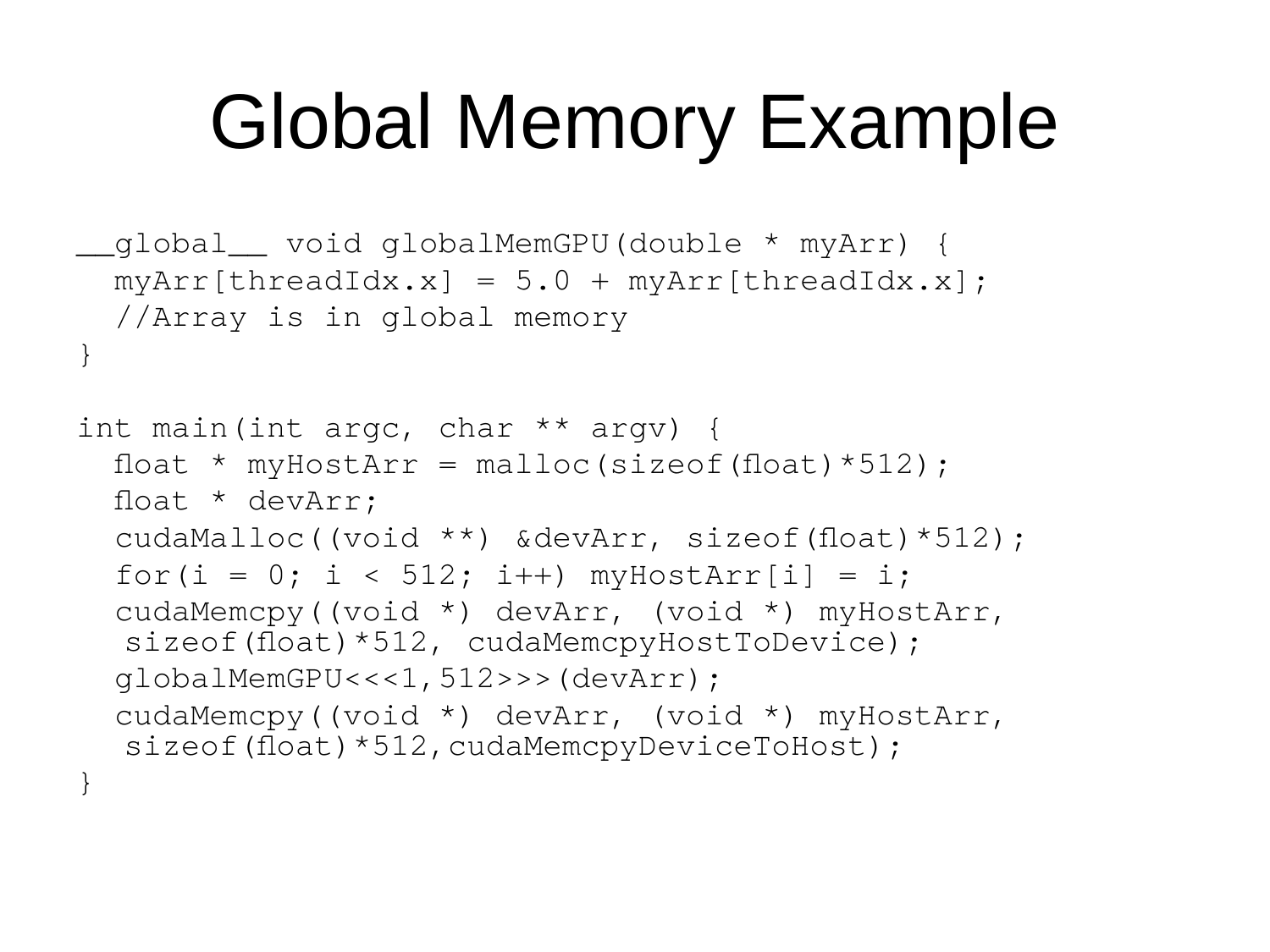

# Global Memory Example
__global__ void globalMemGPU(double * myArr) {
  myArr[threadIdx.x] = 5.0 + myArr[threadIdx.x];
  //Array is in global memory
}

int main(int argc, char ** argv) {
  float * myHostArr = malloc(sizeof(float)*512);
  float * devArr;
  cudaMalloc((void **) &devArr, sizeof(float)*512);
  for(i = 0; i < 512; i++) myHostArr[i] = i;
  cudaMemcpy((void *) devArr, (void *) myHostArr, sizeof(float)*512, cudaMemcpyHostToDevice);
  globalMemGPU<<<1,512>>>(devArr);
  cudaMemcpy((void *) devArr, (void *) myHostArr, sizeof(float)*512,cudaMemcpyDeviceToHost);
}